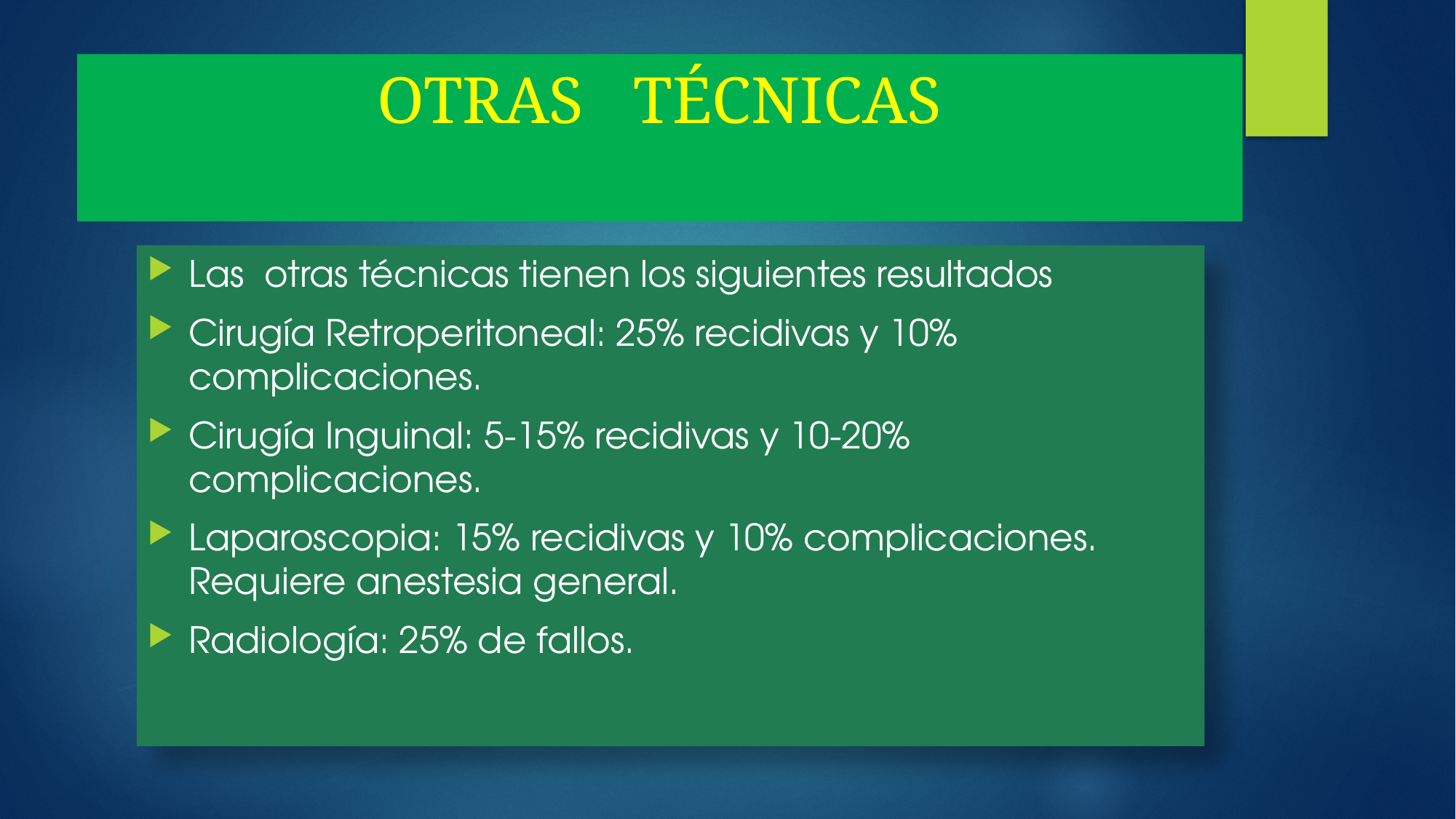

# OTRAS   TÉCNICAS
Las  otras técnicas tienen los siguientes resultados
Cirugía Retroperitoneal: 25% recidivas y 10% complicaciones.
Cirugía Inguinal: 5-15% recidivas y 10-20% complicaciones.
Laparoscopia: 15% recidivas y 10% complicaciones. Requiere anestesia general.
Radiología: 25% de fallos.